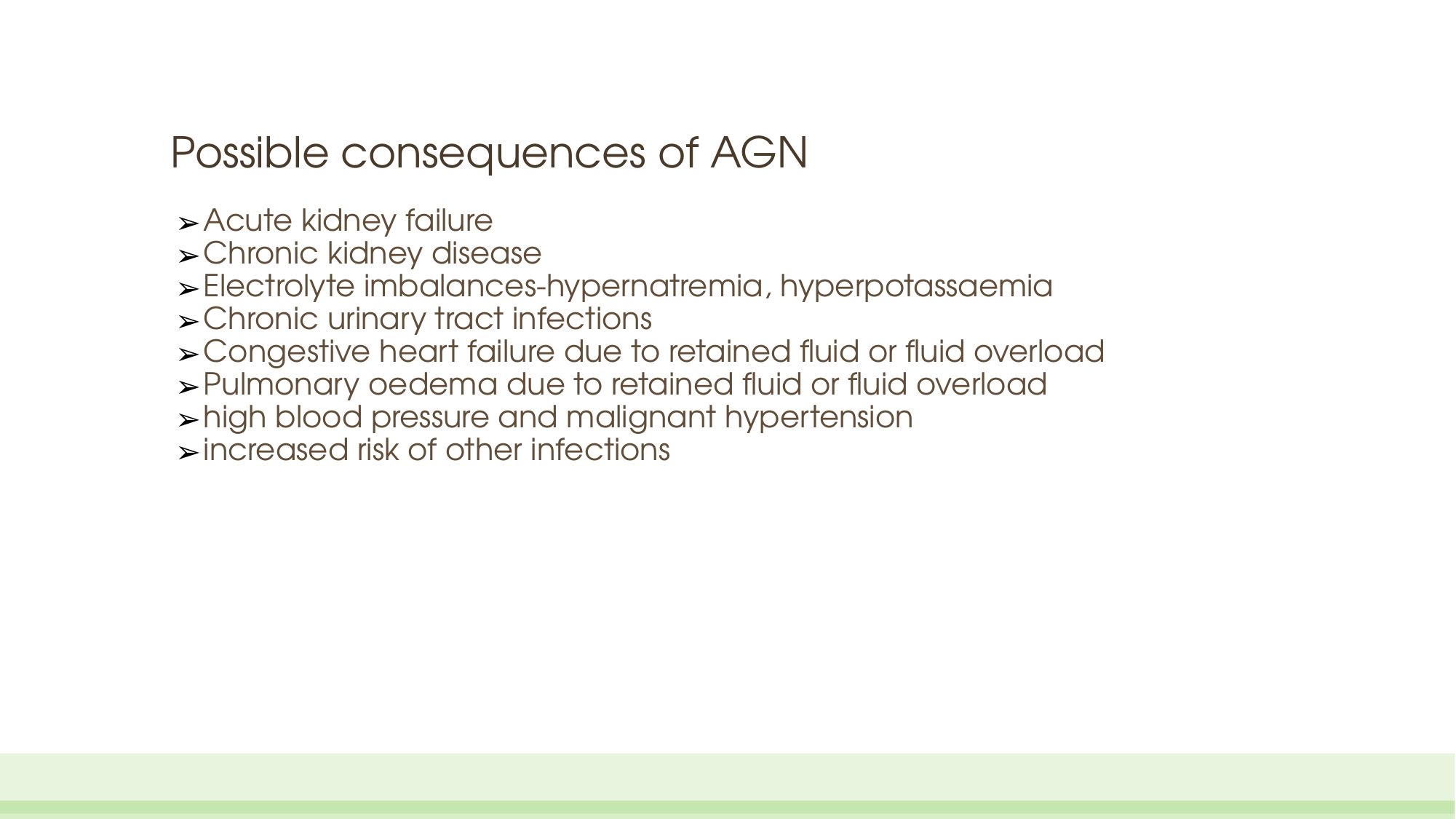

Possible consequences of AGN
Acute kidney failure
Chronic kidney disease
Electrolyte imbalances-hypernatremia, hyperpotassaemia
Chronic urinary tract infections
Congestive heart failure due to retained fluid or fluid overload
Pulmonary oedema due to retained fluid or fluid overload
high blood pressure and malignant hypertension
increased risk of other infections